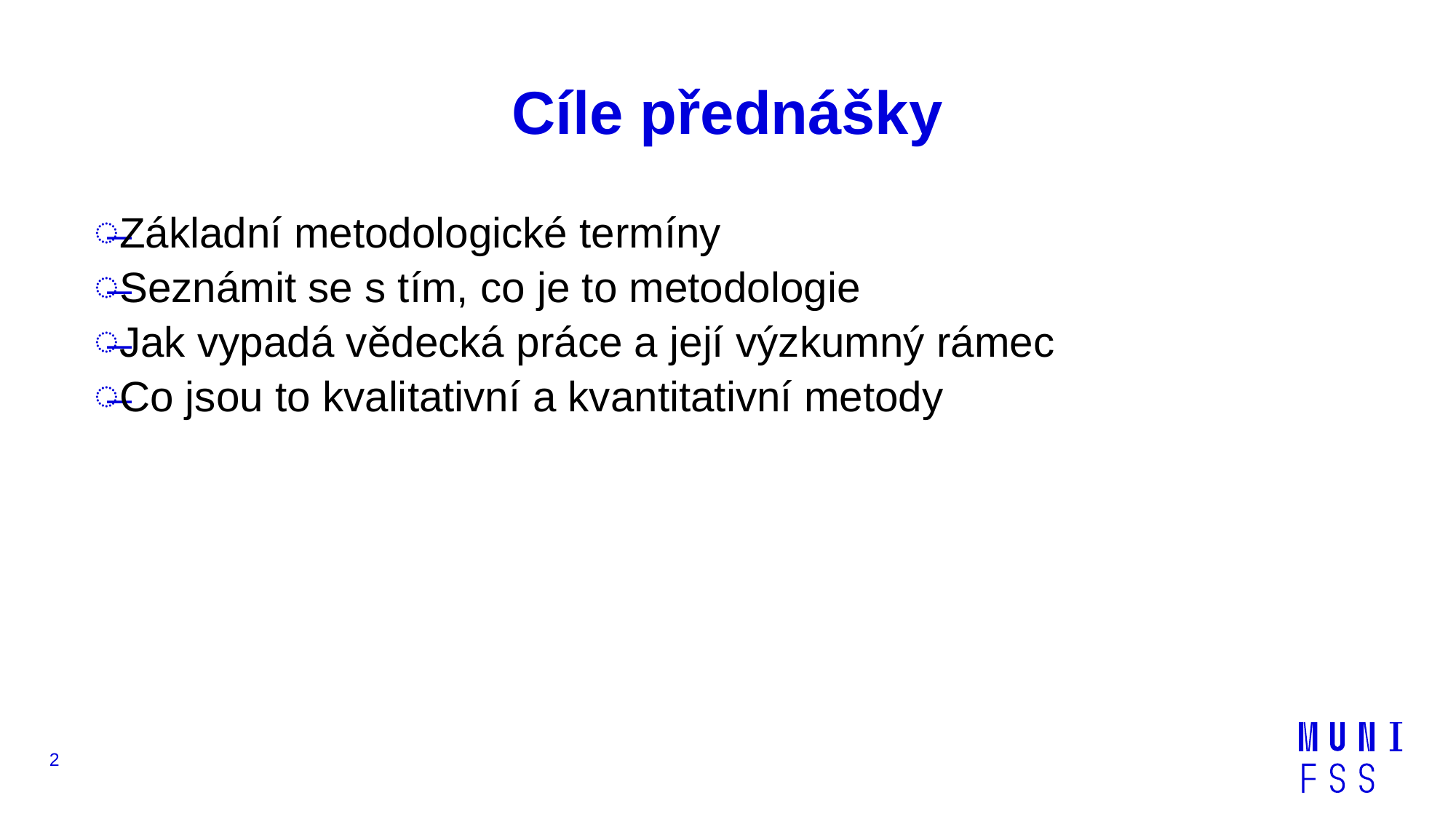

# Cíle přednášky
Základní metodologické termíny
Seznámit se s tím, co je to metodologie
Jak vypadá vědecká práce a její výzkumný rámec
Co jsou to kvalitativní a kvantitativní metody
2